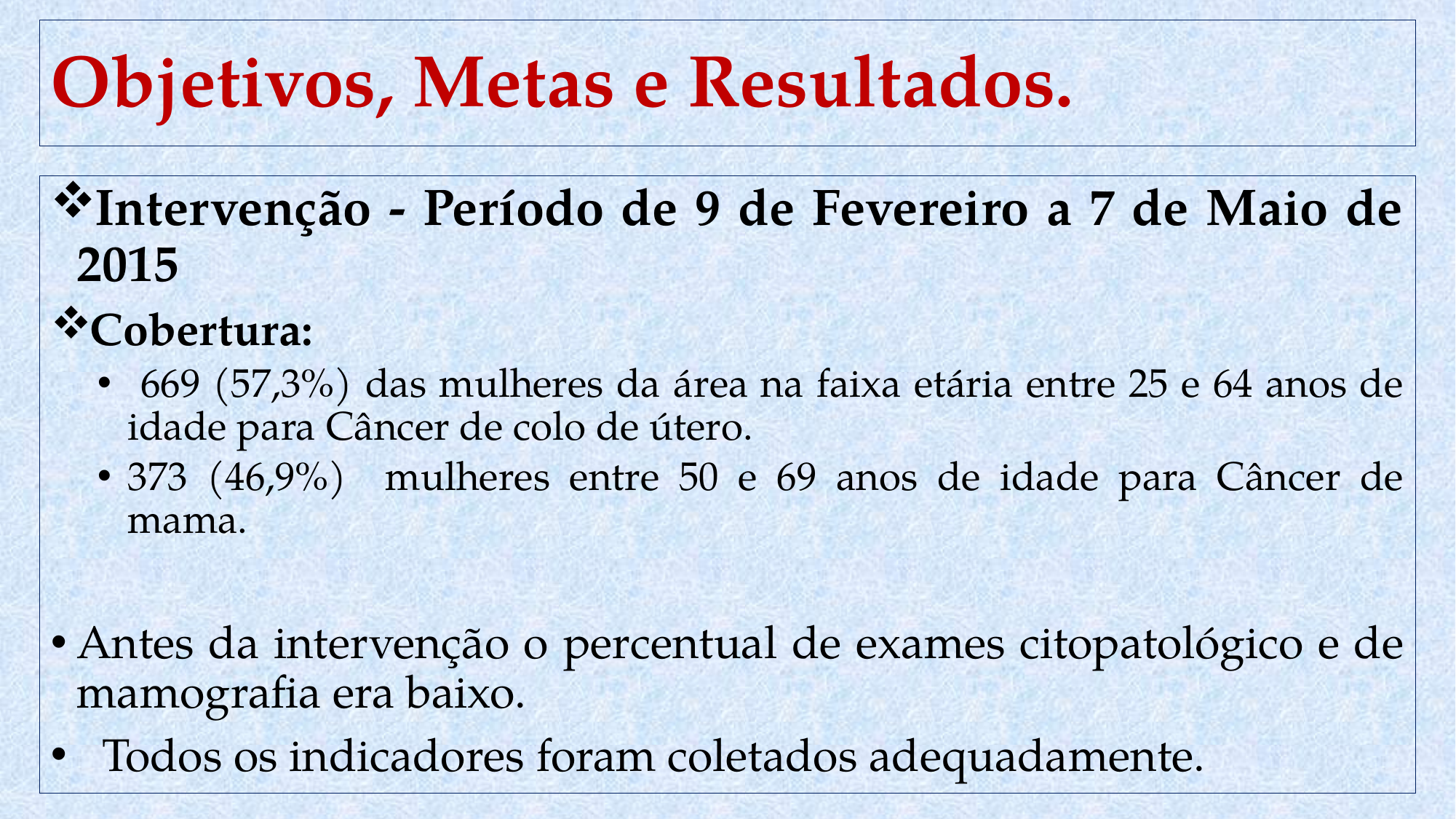

# Objetivos, Metas e Resultados.
Intervenção - Período de 9 de Fevereiro a 7 de Maio de 2015
Cobertura:
 669 (57,3%) das mulheres da área na faixa etária entre 25 e 64 anos de idade para Câncer de colo de útero.
373 (46,9%)  mulheres entre 50 e 69 anos de idade para Câncer de mama.

Antes da intervenção o percentual de exames citopatológico e de mamografia era baixo.
Todos os indicadores foram coletados adequadamente.